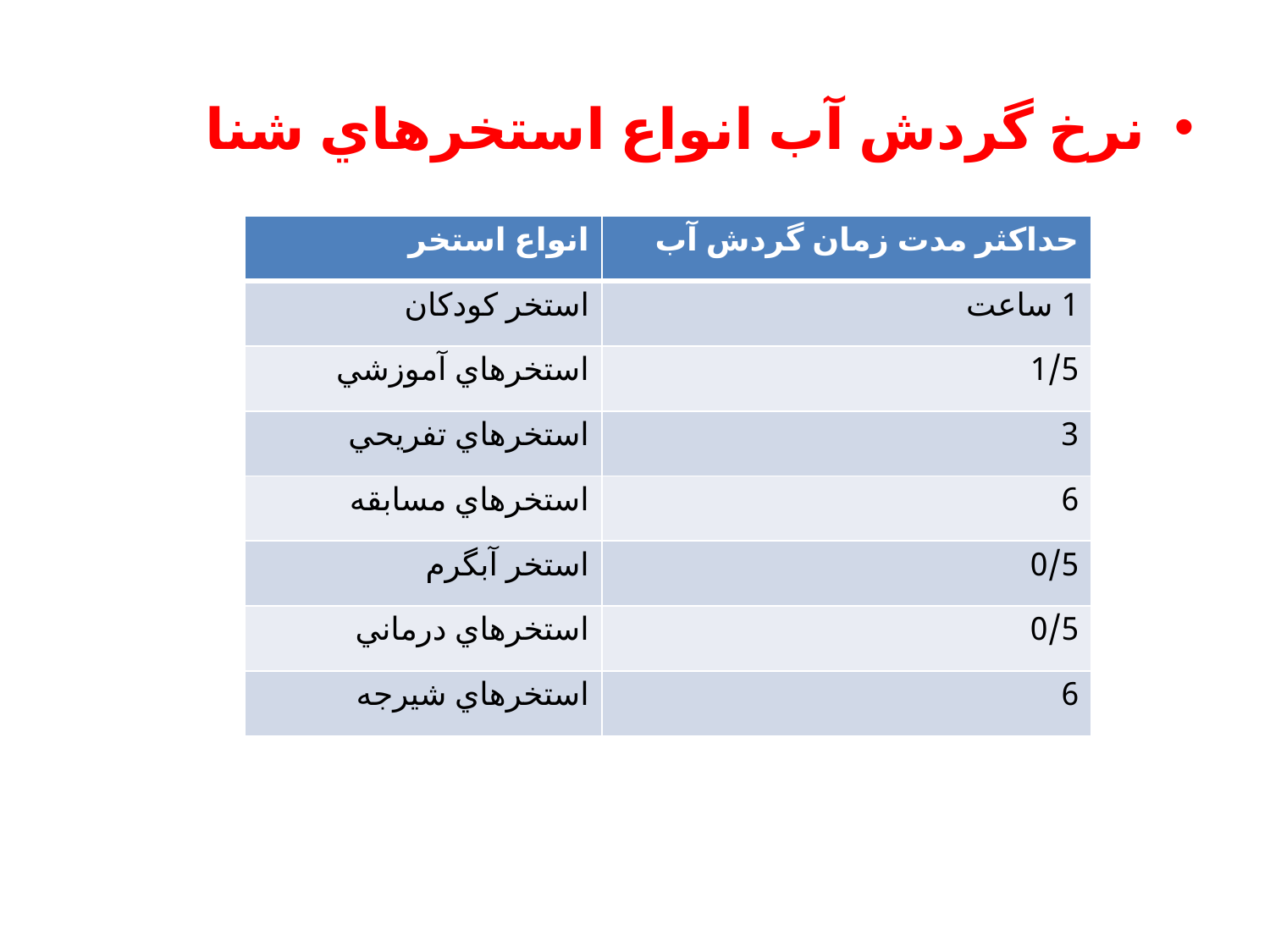

نرخ گردش آب انواع استخرهاي شنا

| انواع استخر | حداكثر مدت زمان گردش آب |
| --- | --- |
| استخر كودكان | 1 ساعت |
| استخرهاي آموزشي | 1/5 |
| استخرهاي تفريحي | 3 |
| استخرهاي مسابقه | 6 |
| استخر آبگرم | 0/5 |
| استخرهاي درماني | 0/5 |
| استخرهاي شيرجه | 6 |